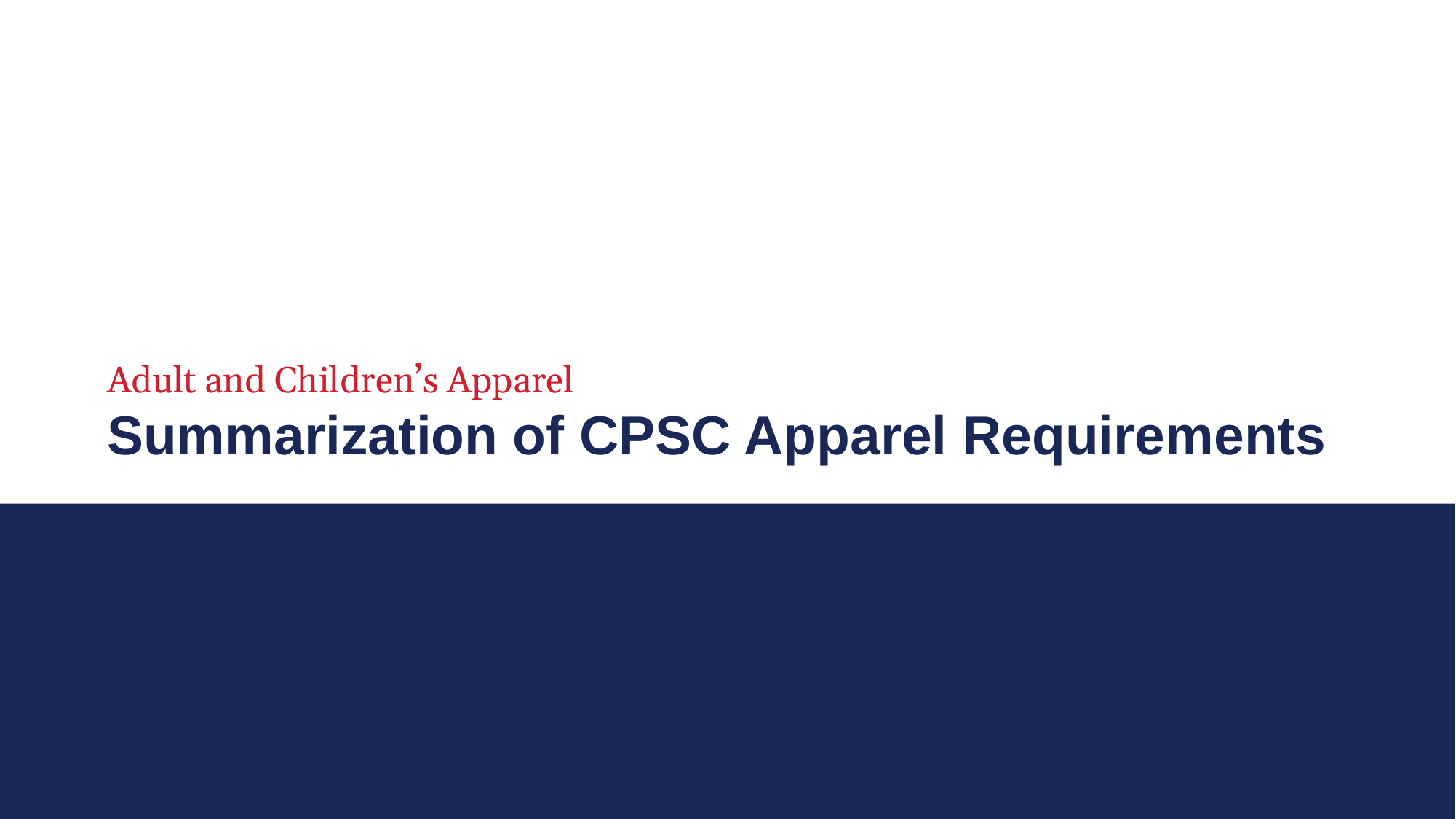

Adult and Children’s Apparel
Summarization of CPSC Apparel Requirements